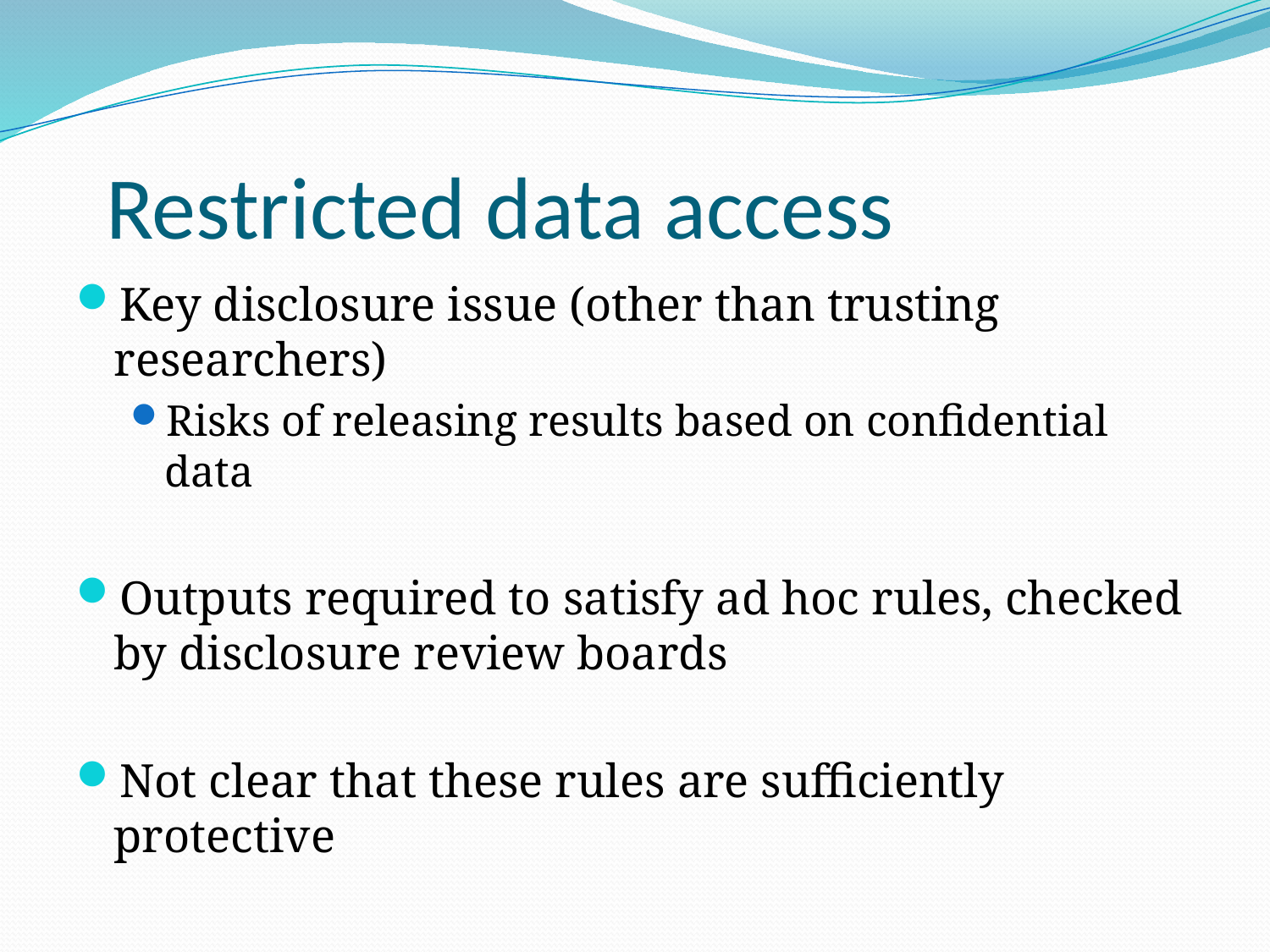

# Restricted data access
Key disclosure issue (other than trusting researchers)
Risks of releasing results based on confidential data

Outputs required to satisfy ad hoc rules, checked by disclosure review boards

Not clear that these rules are sufficiently protective